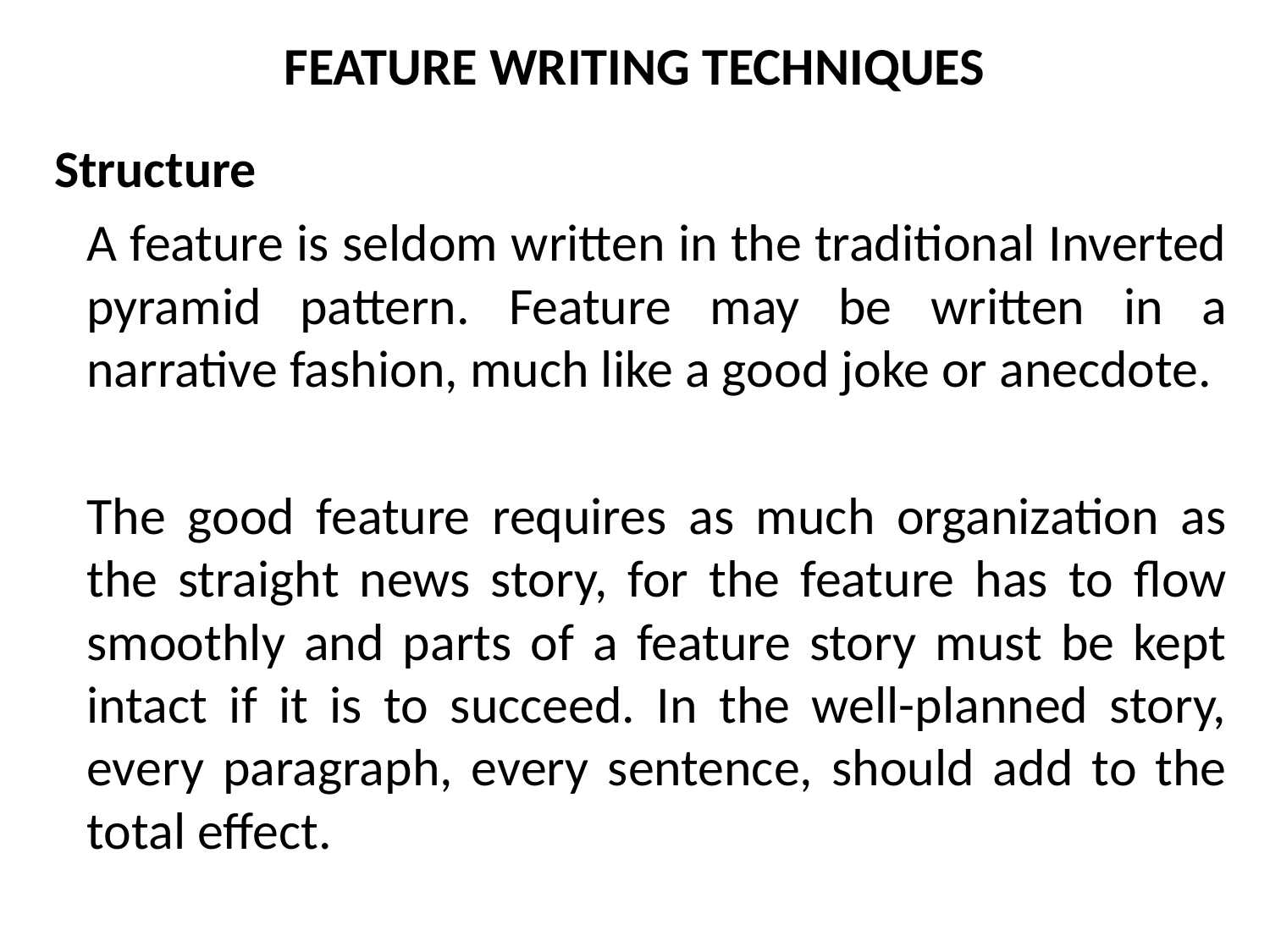

# FEATURE WRITING TECHNIQUES
 Structure
	A feature is seldom written in the traditional Inverted pyramid pattern. Feature may be written in a narrative fashion, much like a good joke or anecdote.

	The good feature requires as much organization as the straight news story, for the feature has to flow smoothly and parts of a feature story must be kept intact if it is to succeed. In the well-planned story, every paragraph, every sentence, should add to the total effect.